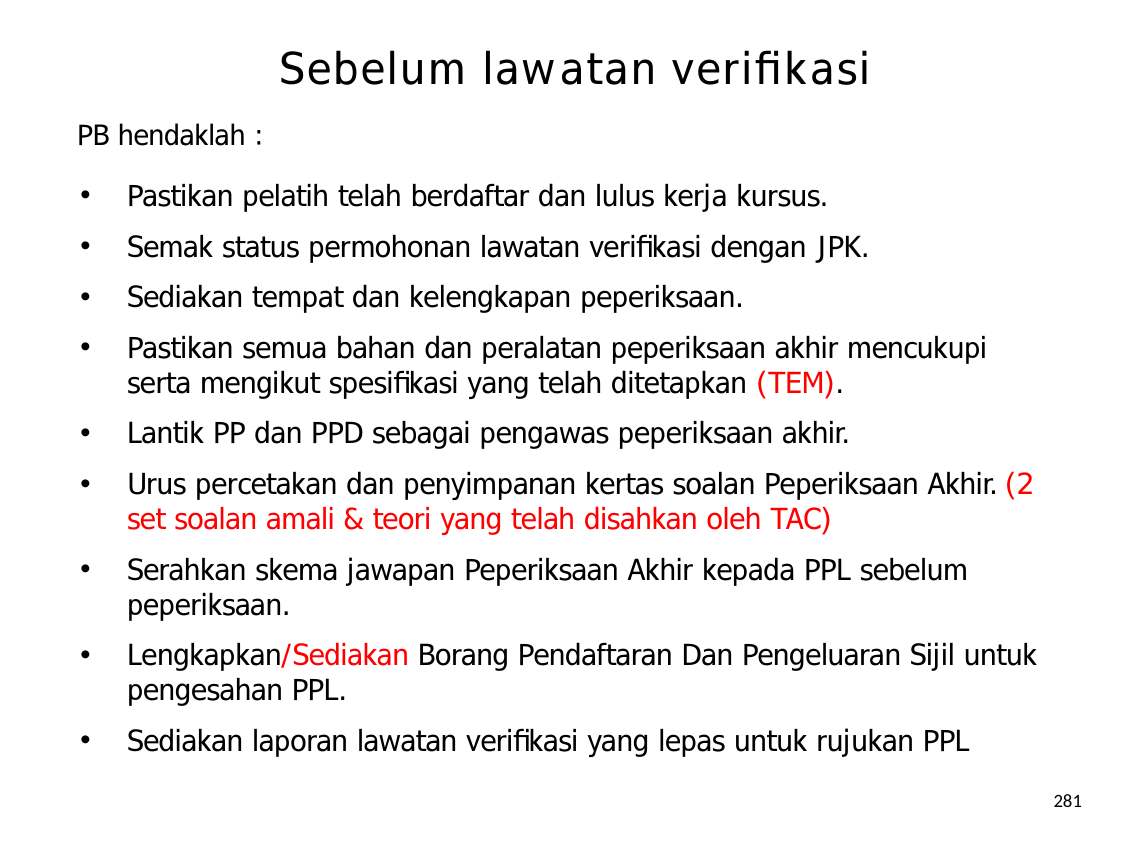

# Sebelum lawatan verifikasi
PB hendaklah :
Pastikan pelatih telah berdaftar dan lulus kerja kursus.
Semak status permohonan lawatan verifikasi dengan JPK.
Sediakan tempat dan kelengkapan peperiksaan.
Pastikan semua bahan dan peralatan peperiksaan akhir mencukupi serta mengikut spesifikasi yang telah ditetapkan (TEM).
Lantik PP dan PPD sebagai pengawas peperiksaan akhir.
Urus percetakan dan penyimpanan kertas soalan Peperiksaan Akhir. (2 set soalan amali & teori yang telah disahkan oleh TAC)
Serahkan skema jawapan Peperiksaan Akhir kepada PPL sebelum peperiksaan.
Lengkapkan/Sediakan Borang Pendaftaran Dan Pengeluaran Sijil untuk pengesahan PPL.
Sediakan laporan lawatan verifikasi yang lepas untuk rujukan PPL
281